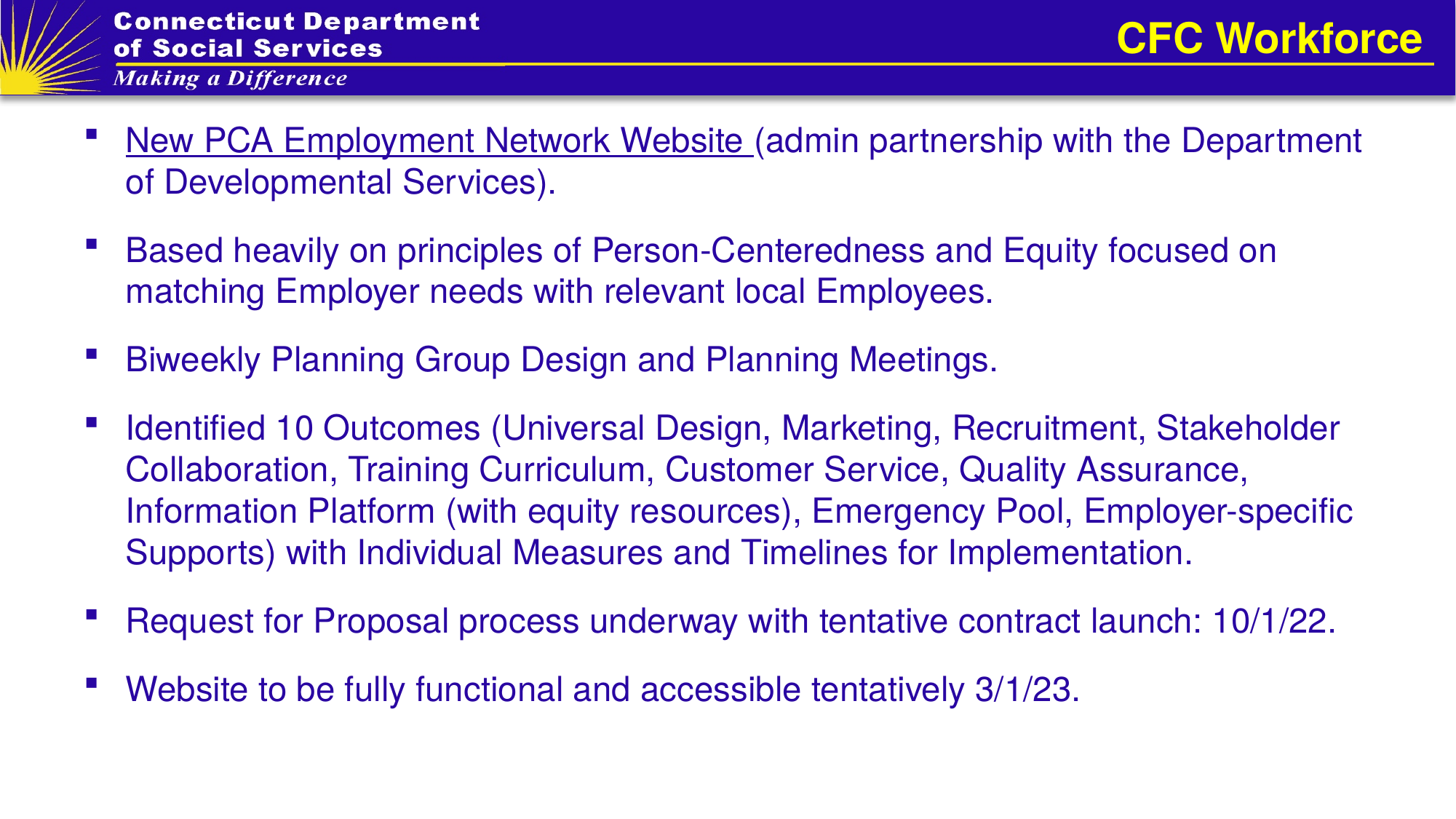

# CFC Workforce
New PCA Employment Network Website (admin partnership with the Department of Developmental Services).

Based heavily on principles of Person-Centeredness and Equity focused on matching Employer needs with relevant local Employees.

Biweekly Planning Group Design and Planning Meetings.

Identified 10 Outcomes (Universal Design, Marketing, Recruitment, Stakeholder Collaboration, Training Curriculum, Customer Service, Quality Assurance, Information Platform (with equity resources), Emergency Pool, Employer-specific Supports) with Individual Measures and Timelines for Implementation.

Request for Proposal process underway with tentative contract launch: 10/1/22.

Website to be fully functional and accessible tentatively 3/1/23.